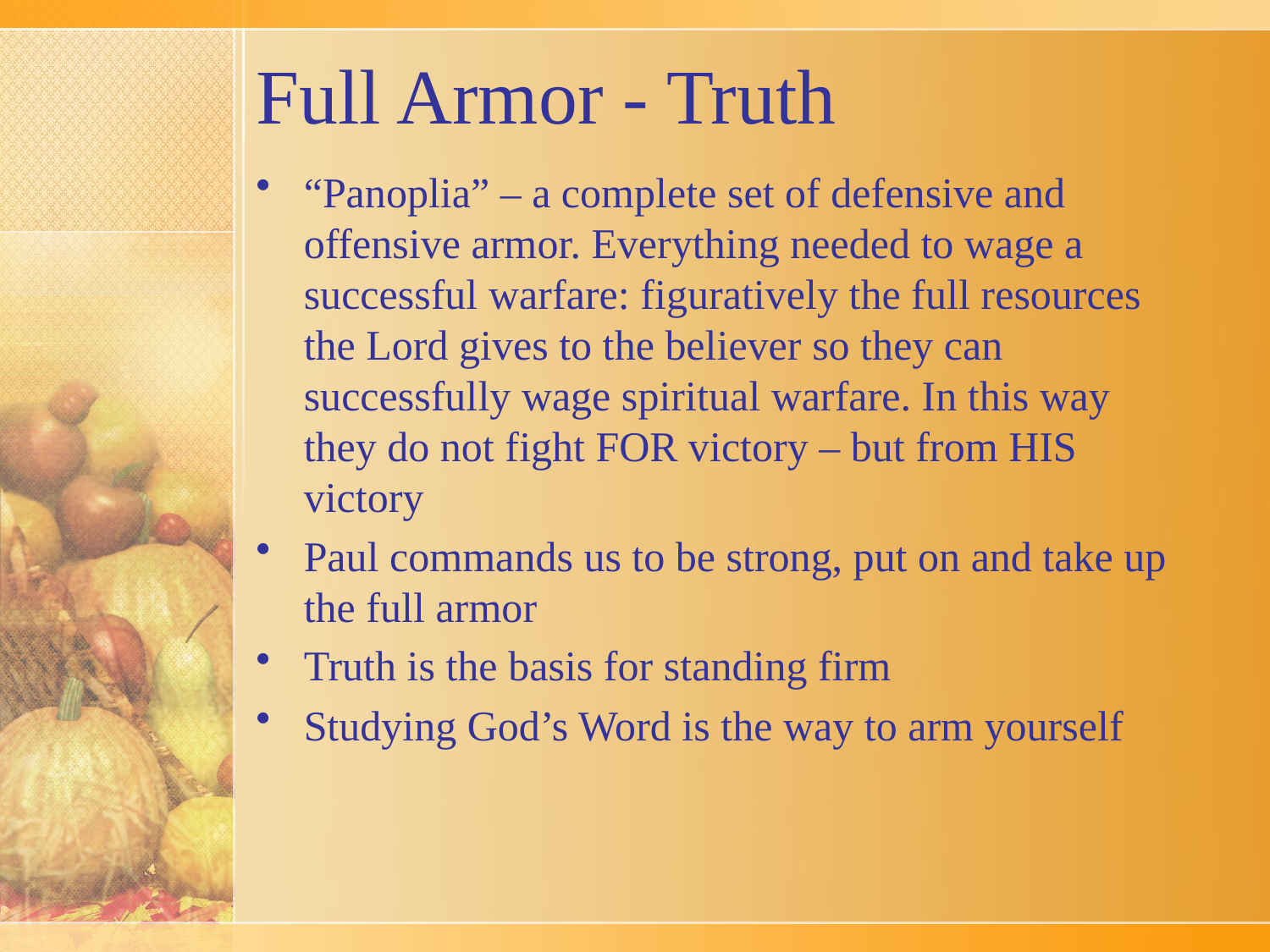

# Full Armor - Truth
“Panoplia” – a complete set of defensive and offensive armor. Everything needed to wage a successful warfare: figuratively the full resources the Lord gives to the believer so they can successfully wage spiritual warfare. In this way they do not fight FOR victory – but from HIS victory
Paul commands us to be strong, put on and take up the full armor
Truth is the basis for standing firm
Studying God’s Word is the way to arm yourself